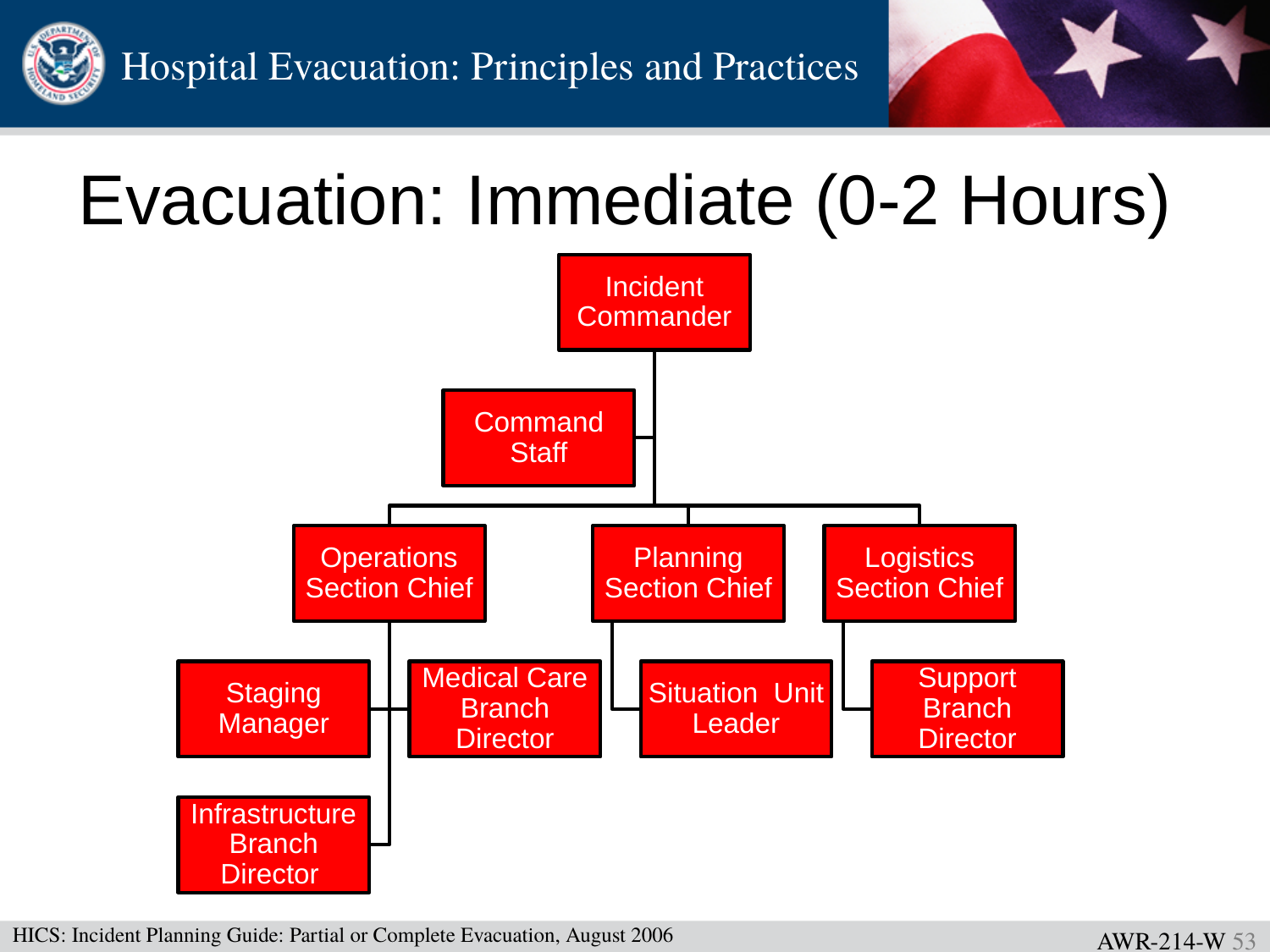

# Evacuation: Immediate (0-2 Hours)
Incident Commander
Operations Section Chief
Staging Manager
Medical Care Branch Director
Infrastructure Branch Director
Planning Section Chief
Situation  Unit Leader
Logistics Section Chief
Support Branch Director
Command Staff
HICS: Incident Planning Guide: Partial or Complete Evacuation, August 2006
AWR-214-W 53